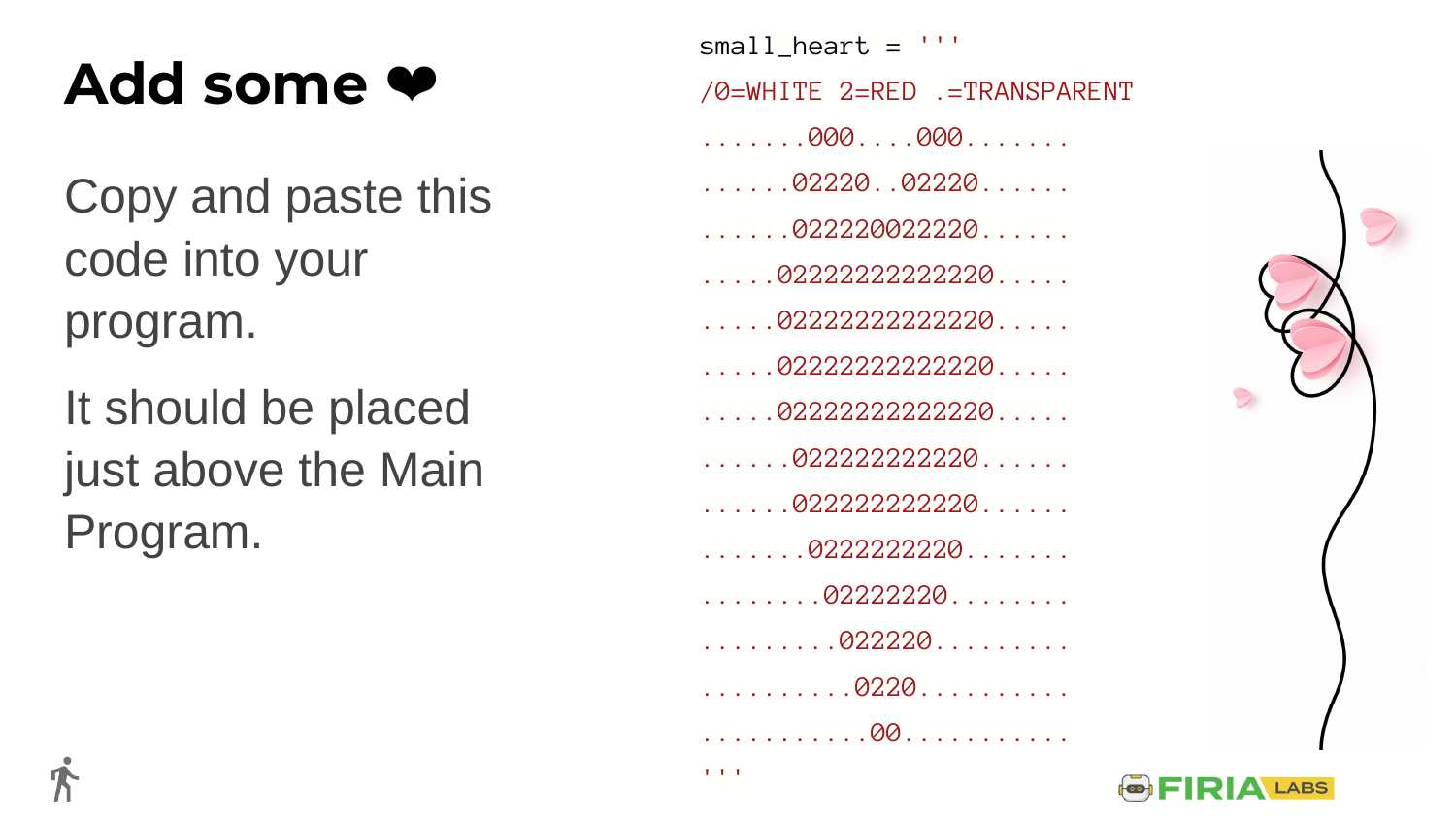

small_heart = '''
/0=WHITE 2=RED .=TRANSPARENT
.......000....000.......
......02220..02220......
......022220022220......
.....02222222222220.....
.....02222222222220.....
.....02222222222220.....
.....02222222222220.....
......022222222220......
......022222222220......
.......0222222220.......
........02222220........
.........022220.........
..........0220..........
...........00...........
'''

# Add some ❤️
Copy and paste this code into your program.
It should be placed just above the Main Program.